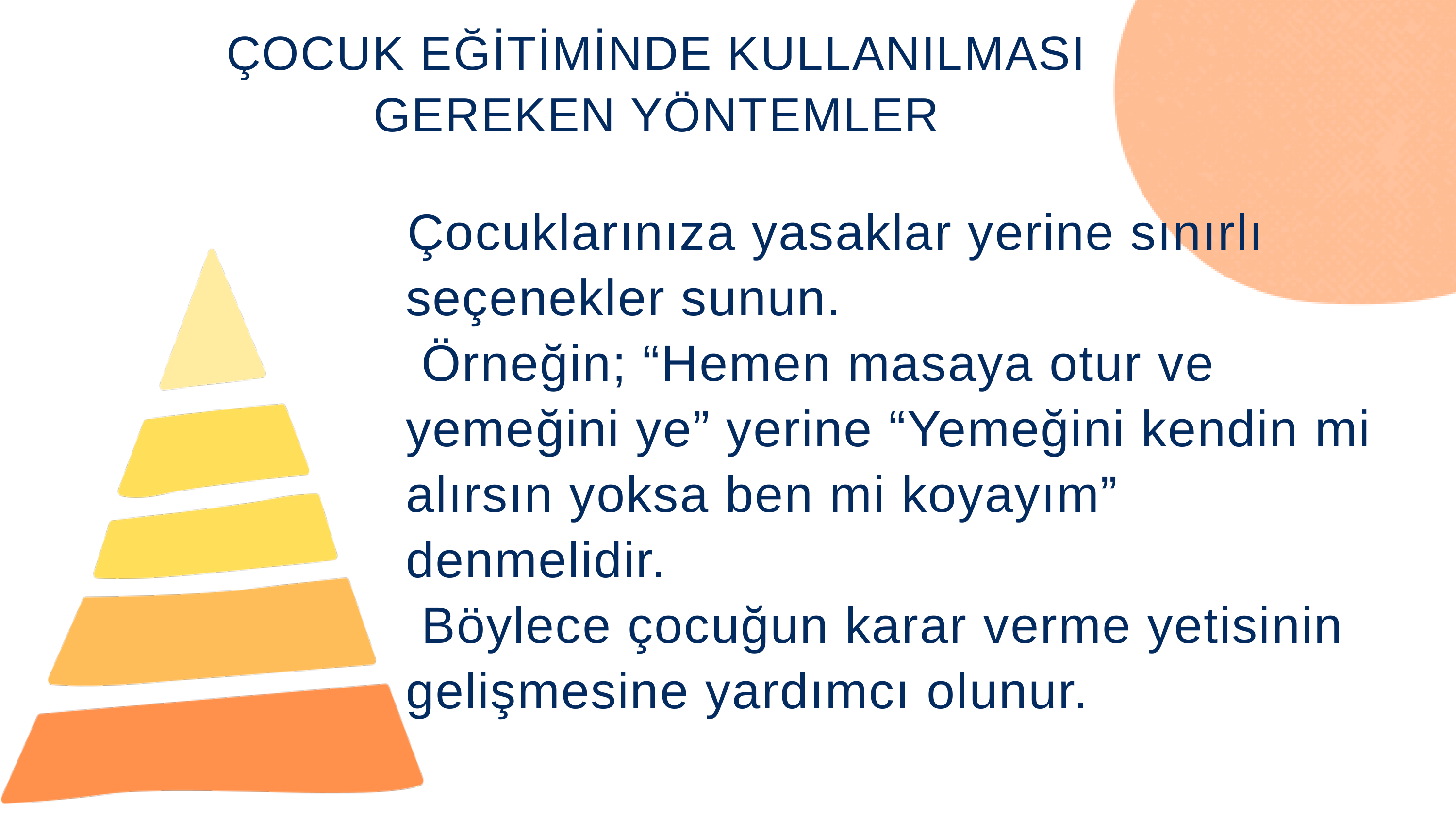

ÇOCUK EĞİTİMİNDE KULLANILMASI GEREKEN YÖNTEMLER
Çocuklarınıza yasaklar yerine sınırlı seçenekler sunun.
 Örneğin; “Hemen masaya otur ve yemeğini ye” yerine “Yemeğini kendin mi alırsın yoksa ben mi koyayım” denmelidir.
 Böylece çocuğun karar verme yetisinin gelişmesine yardımcı olunur.